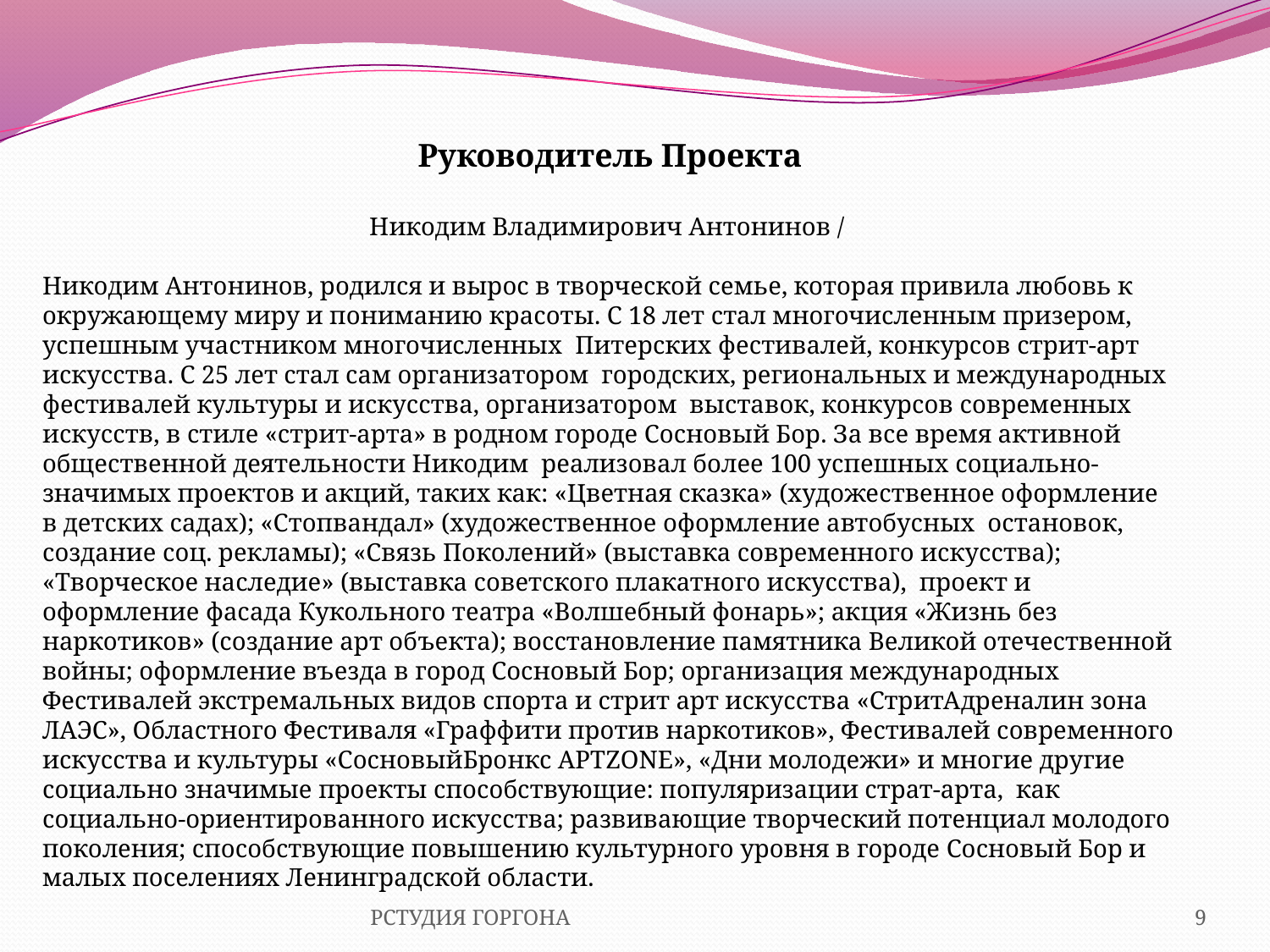

Руководитель Проекта

Никодим Владимирович Антонинов /

Никодим Антонинов, родился и вырос в творческой семье, которая привила любовь к окружающему миру и пониманию красоты. С 18 лет стал многочисленным призером, успешным участником многочисленных  Питерских фестивалей, конкурсов стрит-арт искусства. С 25 лет стал сам организатором  городских, региональных и международных  фестивалей культуры и искусства, организатором  выставок, конкурсов современных искусств, в стиле «стрит-арта» в родном городе Сосновый Бор. За все время активной общественной деятельности Никодим  реализовал более 100 успешных социально-значимых проектов и акций, таких как: «Цветная сказка» (художественное оформление в детских садах); «Стопвандал» (художественное оформление автобусных  остановок, создание соц. рекламы); «Связь Поколений» (выставка современного искусства);  «Творческое наследие» (выставка советского плакатного искусства),  проект и оформление фасада Кукольного театра «Волшебный фонарь»; акция «Жизнь без наркотиков» (создание арт объекта); восстановление памятника Великой отечественной войны; оформление въезда в город Сосновый Бор; организация международных Фестивалей экстремальных видов спорта и стрит арт искусства «СтритАдреналин зона ЛАЭС», Областного Фестиваля «Граффити против наркотиков», Фестивалей современного искусства и культуры «СосновыйБронкс АРТZONE», «Дни молодежи» и многие другие социально значимые проекты способствующие: популяризации страт-арта,  как социально-ориентированного искусства; развивающие творческий потенциал молодого поколения; способствующие повышению культурного уровня в городе Сосновый Бор и малых поселениях Ленинградской области.

РСТУДИЯ ГОРГОНА
9